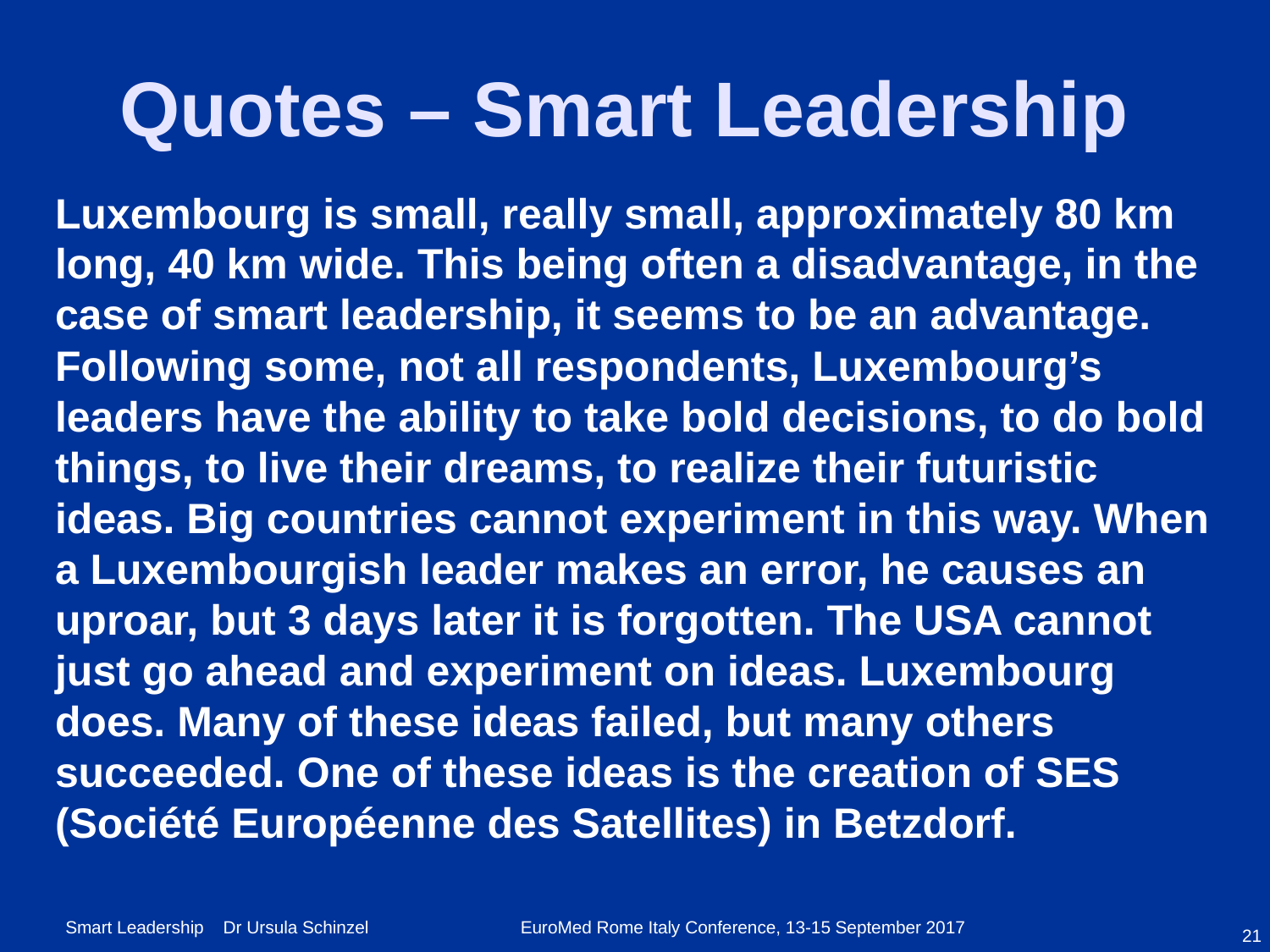

# Quotes – Smart Leadership
Luxembourg is small, really small, approximately 80 km long, 40 km wide. This being often a disadvantage, in the case of smart leadership, it seems to be an advantage. Following some, not all respondents, Luxembourg’s leaders have the ability to take bold decisions, to do bold things, to live their dreams, to realize their futuristic ideas. Big countries cannot experiment in this way. When a Luxembourgish leader makes an error, he causes an uproar, but 3 days later it is forgotten. The USA cannot just go ahead and experiment on ideas. Luxembourg does. Many of these ideas failed, but many others succeeded. One of these ideas is the creation of SES (Société Européenne des Satellites) in Betzdorf.

21